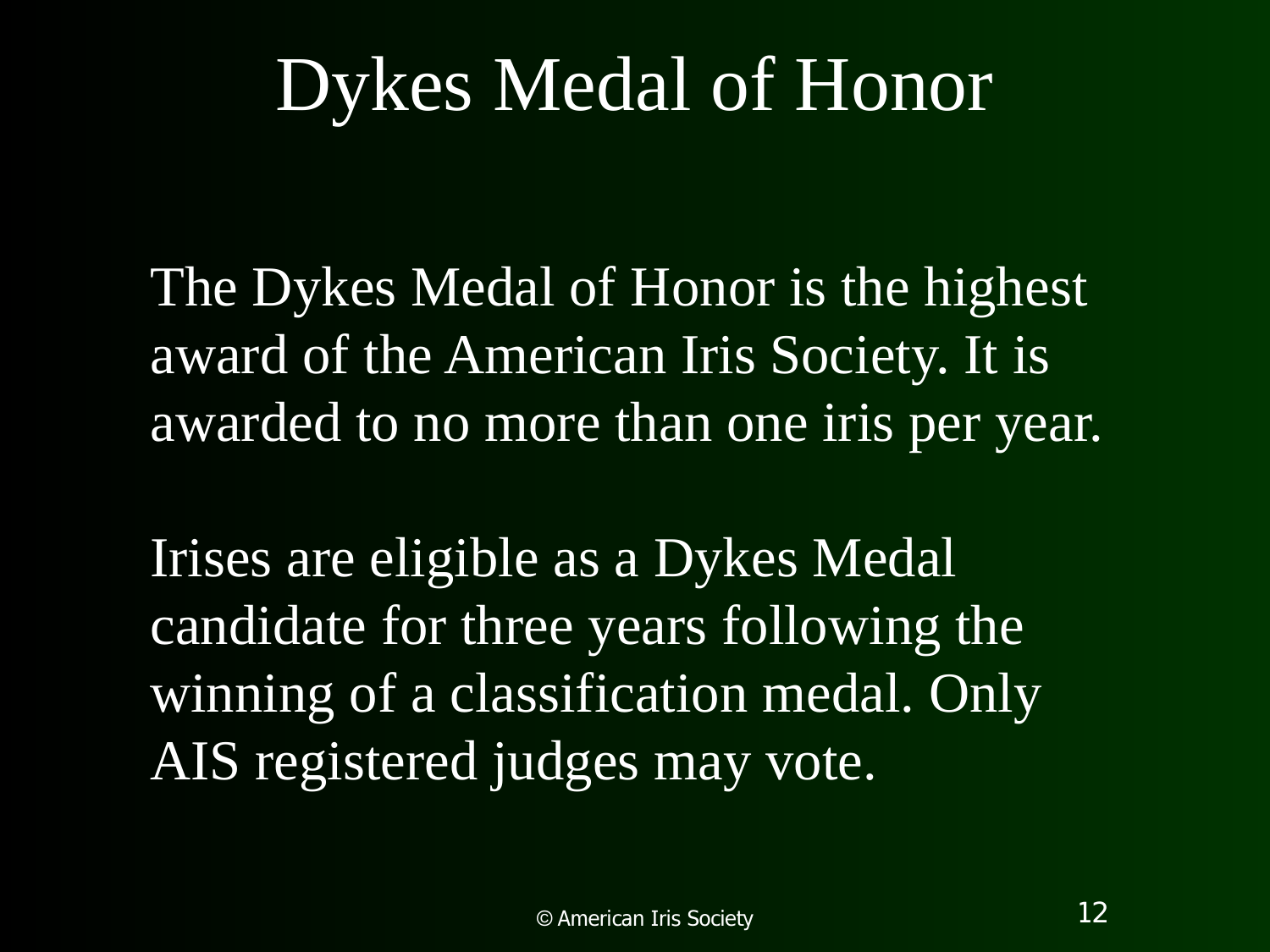

Dykes Medal of Honor
The Dykes Medal of Honor is the highest award of the American Iris Society. It is awarded to no more than one iris per year.

Irises are eligible as a Dykes Medal candidate for three years following the winning of a classification medal. Only AIS registered judges may vote.
12
© American Iris Society